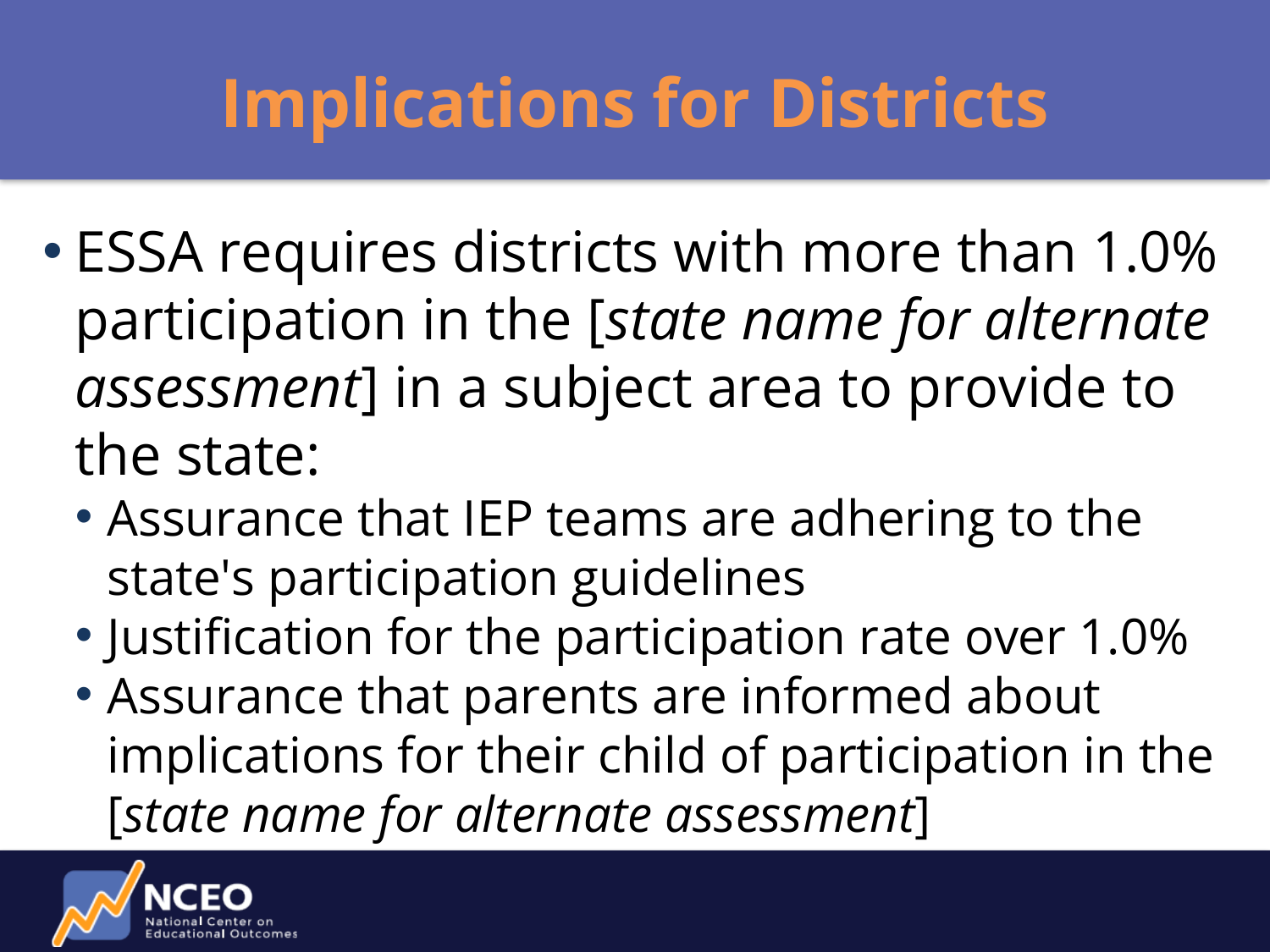

Implications for Districts
ESSA requires districts with more than 1.0% participation in the [state name for alternate assessment] in a subject area to provide to the state:
Assurance that IEP teams are adhering to the state's participation guidelines
Justification for the participation rate over 1.0%
Assurance that parents are informed about implications for their child of participation in the [state name for alternate assessment]